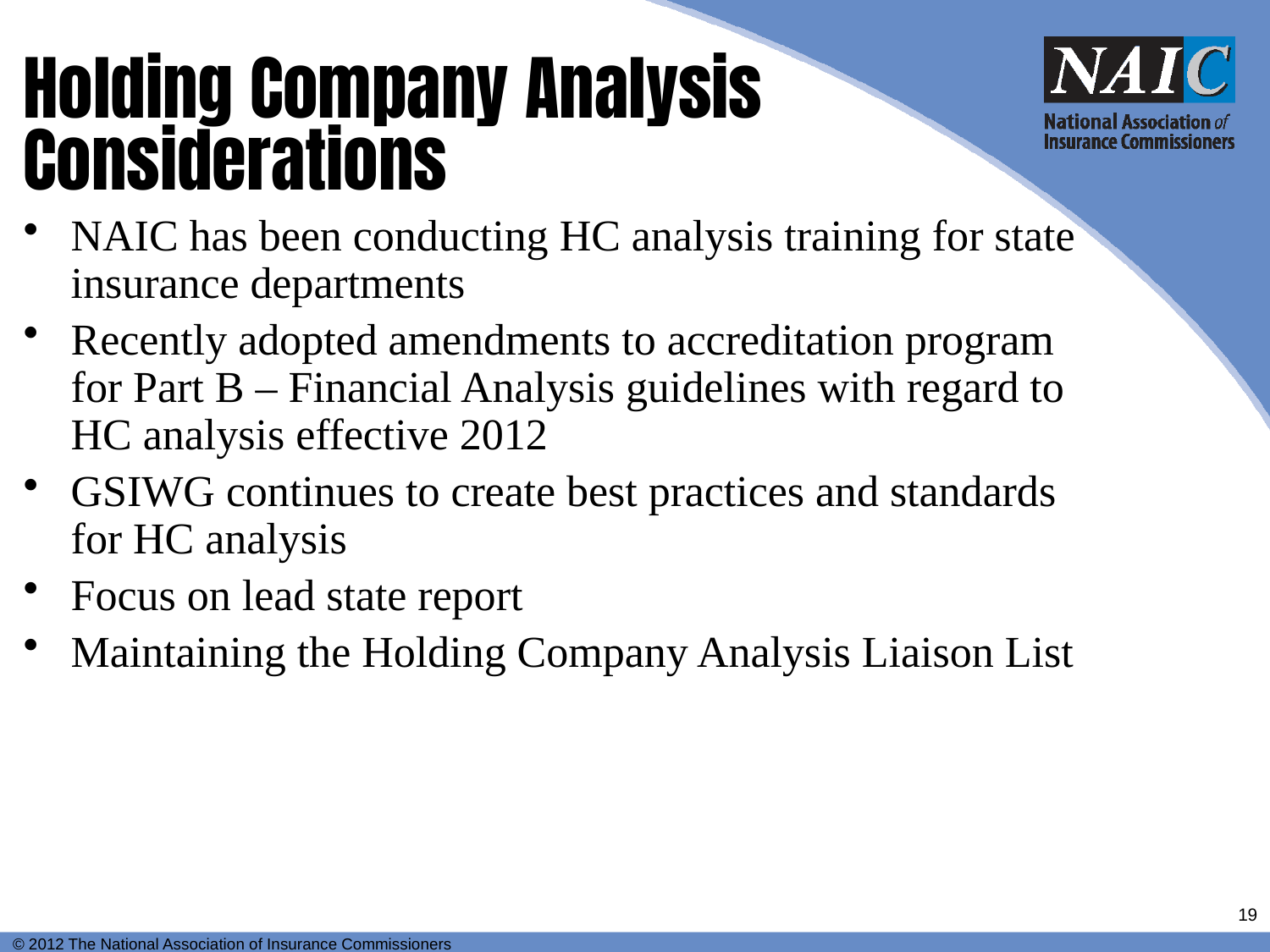

# Holding Company Analysis Considerations
NAIC has been conducting HC analysis training for state insurance departments
Recently adopted amendments to accreditation program for Part B – Financial Analysis guidelines with regard to HC analysis effective 2012
GSIWG continues to create best practices and standards for HC analysis
Focus on lead state report
Maintaining the Holding Company Analysis Liaison List

19